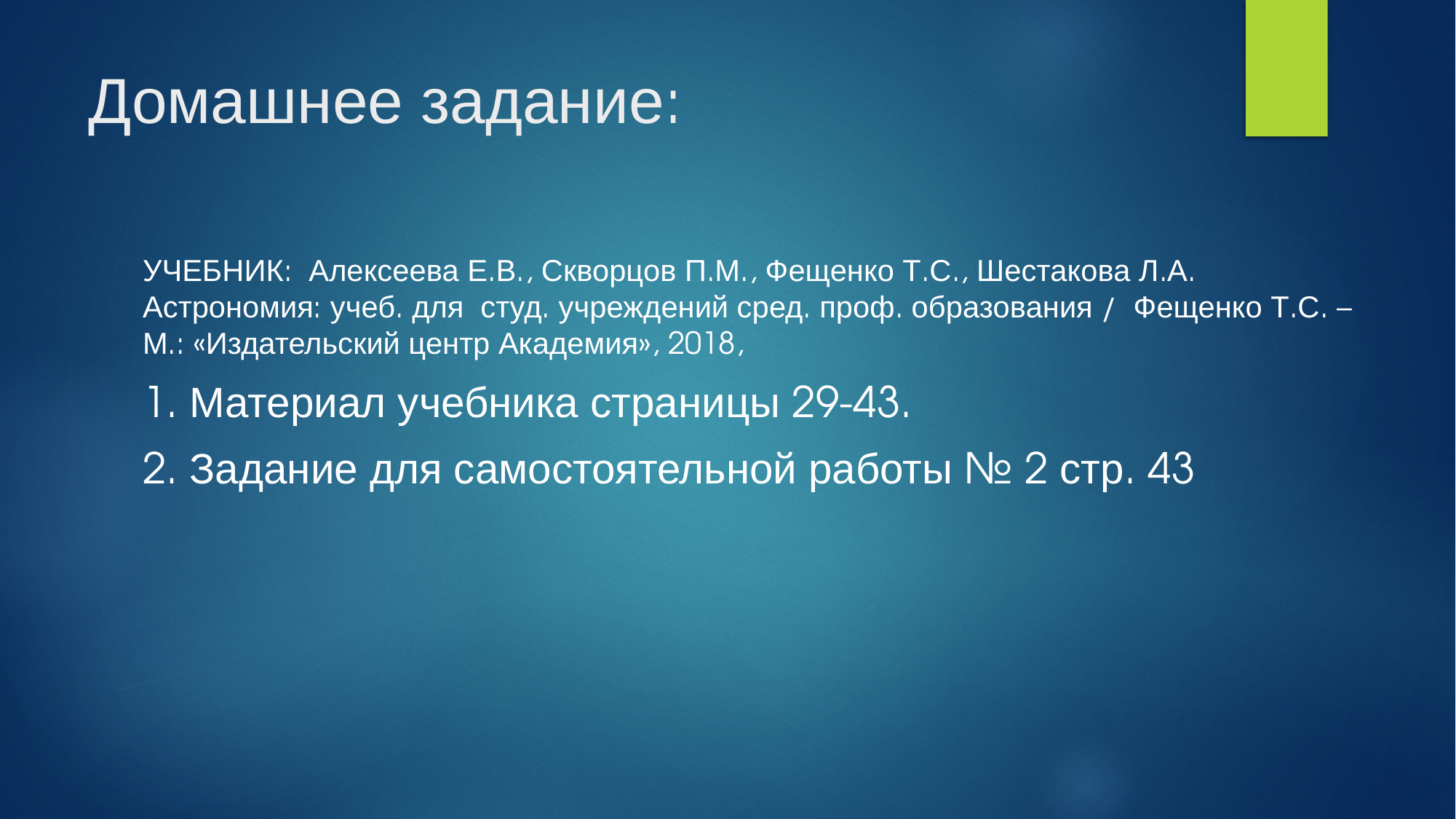

# Домашнее задание:
УЧЕБНИК:  Алексеева Е.В., Скворцов П.М., Фещенко Т.С., Шестакова Л.А. Астрономия: учеб. для  студ. учреждений сред. проф. образования /  Фещенко Т.С. – М.: «Издательский центр Академия», 2018,
1. Материал учебника страницы 29-43.
2. Задание для самостоятельной работы № 2 стр. 43